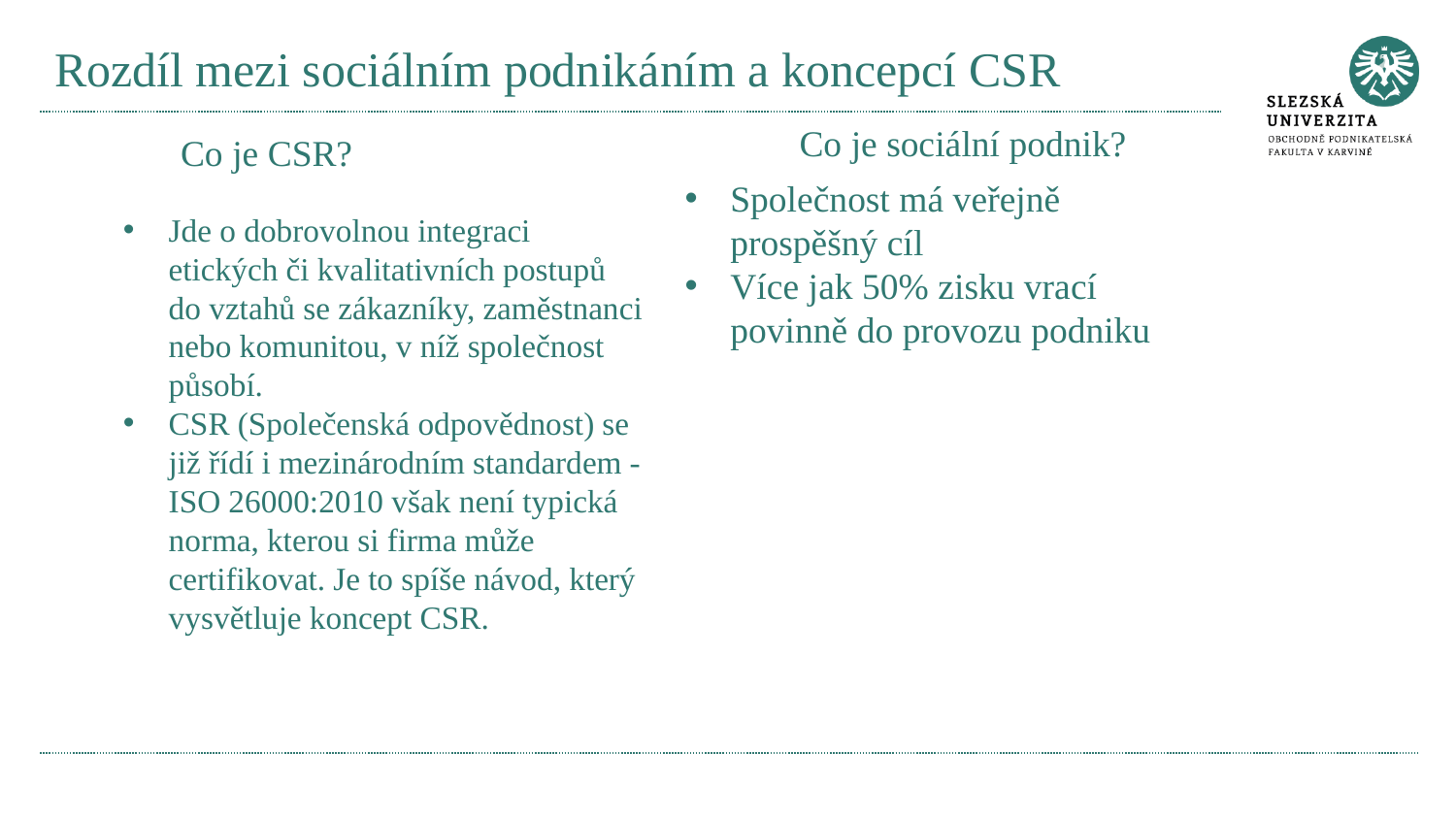

# Rozdíl mezi sociálním podnikáním a koncepcí CSR
Co je sociální podnik?
Co je CSR?
Společnost má veřejně prospěšný cíl
Více jak 50% zisku vrací povinně do provozu podniku
Jde o dobrovolnou integraci etických či kvalitativních postupů do vztahů se zákazníky, zaměstnanci nebo komunitou, v níž společnost působí.
CSR (Společenská odpovědnost) se již řídí i mezinárodním standardem - ISO 26000:2010 však není typická norma, kterou si firma může certifikovat. Je to spíše návod, který vysvětluje koncept CSR.